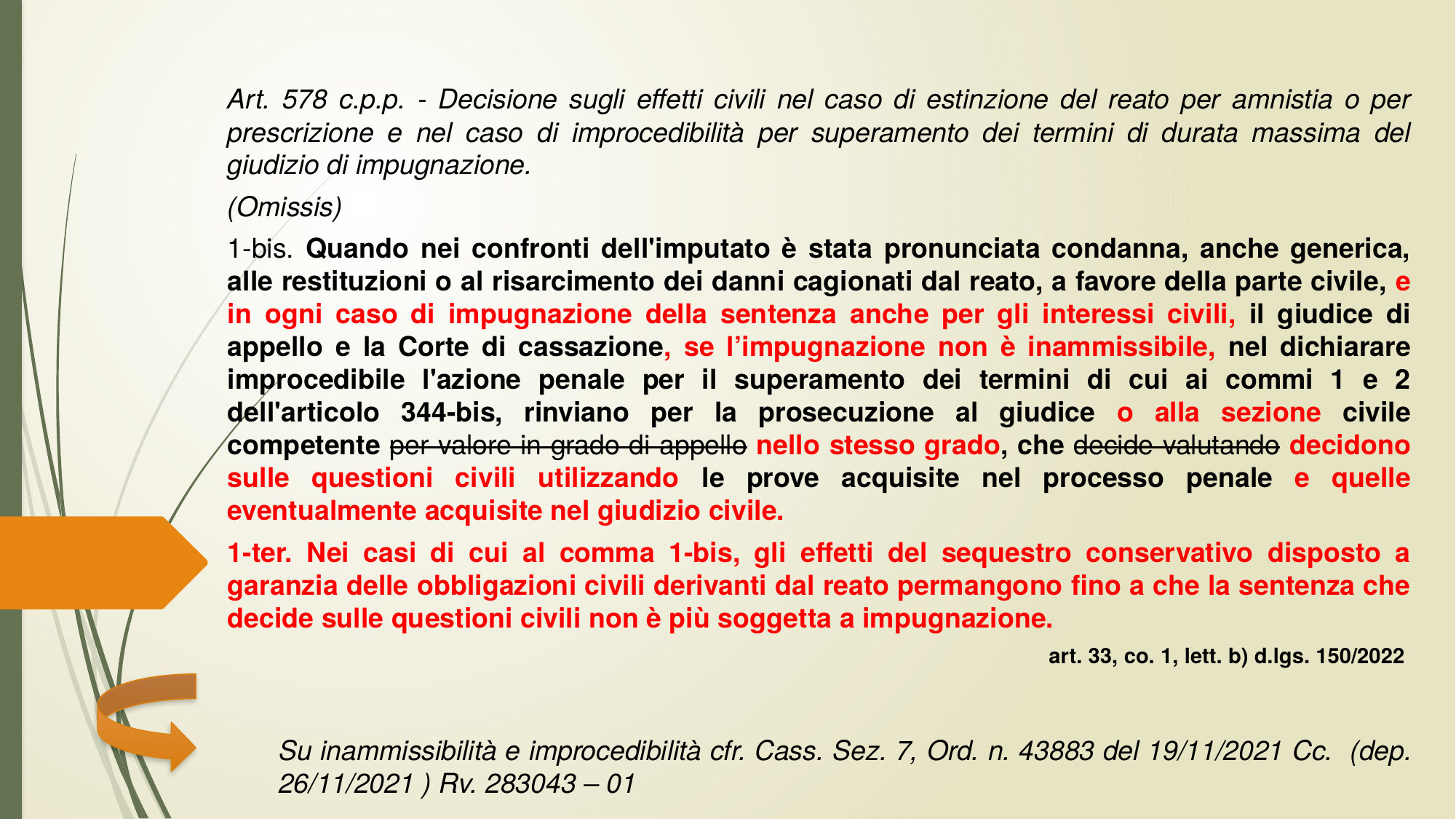

Art. 578 c.p.p. - Decisione sugli effetti civili nel caso di estinzione del reato per amnistia o per prescrizione e nel caso di improcedibilità per superamento dei termini di durata massima del giudizio di impugnazione.
(Omissis)
1-bis. Quando nei confronti dell'imputato è stata pronunciata condanna, anche generica, alle restituzioni o al risarcimento dei danni cagionati dal reato, a favore della parte civile, e in ogni caso di impugnazione della sentenza anche per gli interessi civili, il giudice di appello e la Corte di cassazione, se l’impugnazione non è inammissibile, nel dichiarare improcedibile l'azione penale per il superamento dei termini di cui ai commi 1 e 2 dell'articolo 344-bis, rinviano per la prosecuzione al giudice o alla sezione civile competente per valore in grado di appello nello stesso grado, che decide valutando decidono sulle questioni civili utilizzando le prove acquisite nel processo penale e quelle eventualmente acquisite nel giudizio civile.
1-ter. Nei casi di cui al comma 1-bis, gli effetti del sequestro conservativo disposto a garanzia delle obbligazioni civili derivanti dal reato permangono fino a che la sentenza che decide sulle questioni civili non è più soggetta a impugnazione.
art. 33, co. 1, lett. b) d.lgs. 150/2022

Su inammissibilità e improcedibilità cfr. Cass. Sez. 7, Ord. n. 43883 del 19/11/2021 Cc.  (dep. 26/11/2021 ) Rv. 283043 – 01